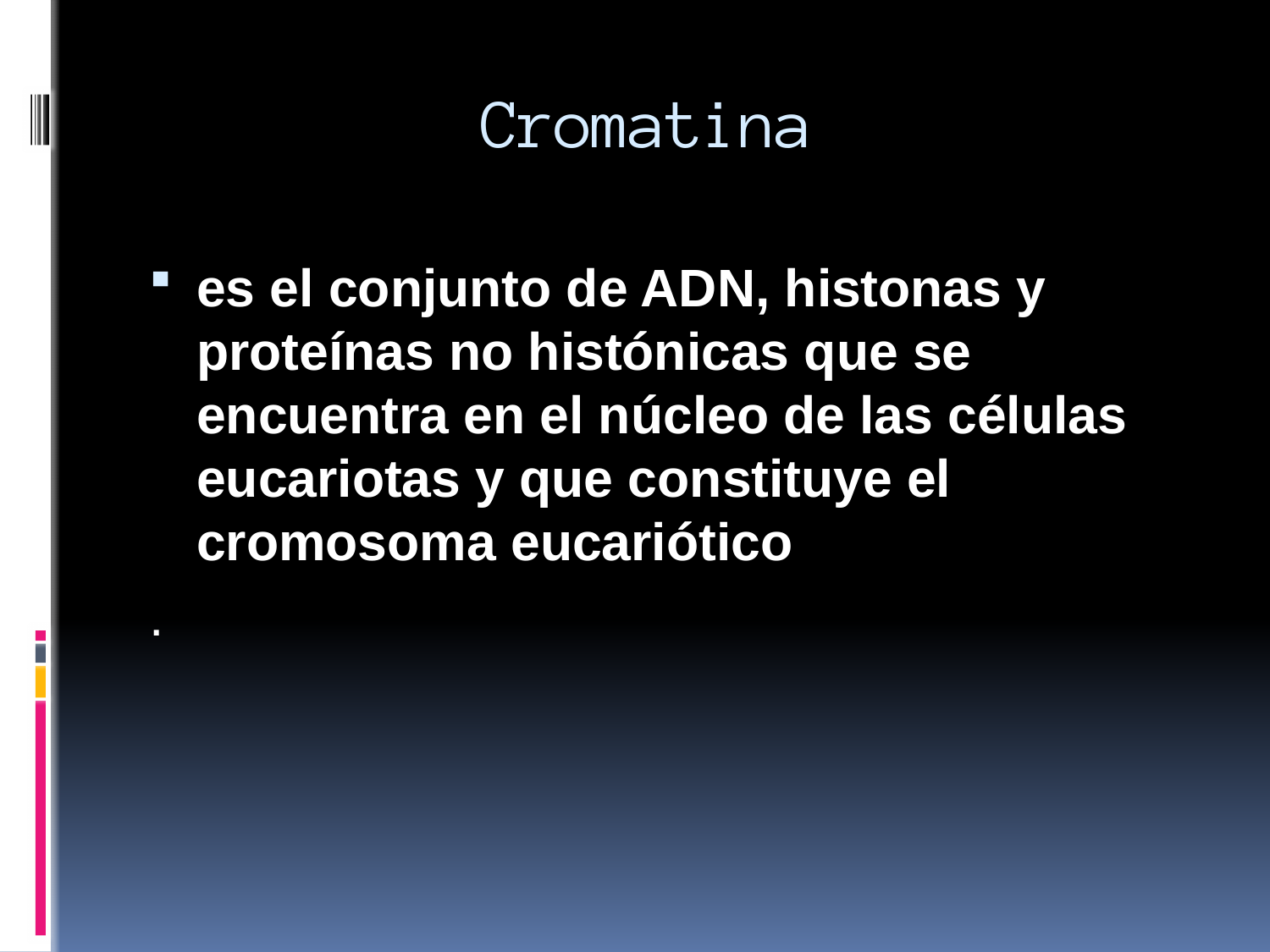

# Cromatina
es el conjunto de ADN, histonas y proteínas no histónicas que se encuentra en el núcleo de las células eucariotas y que constituye el cromosoma eucariótico
.